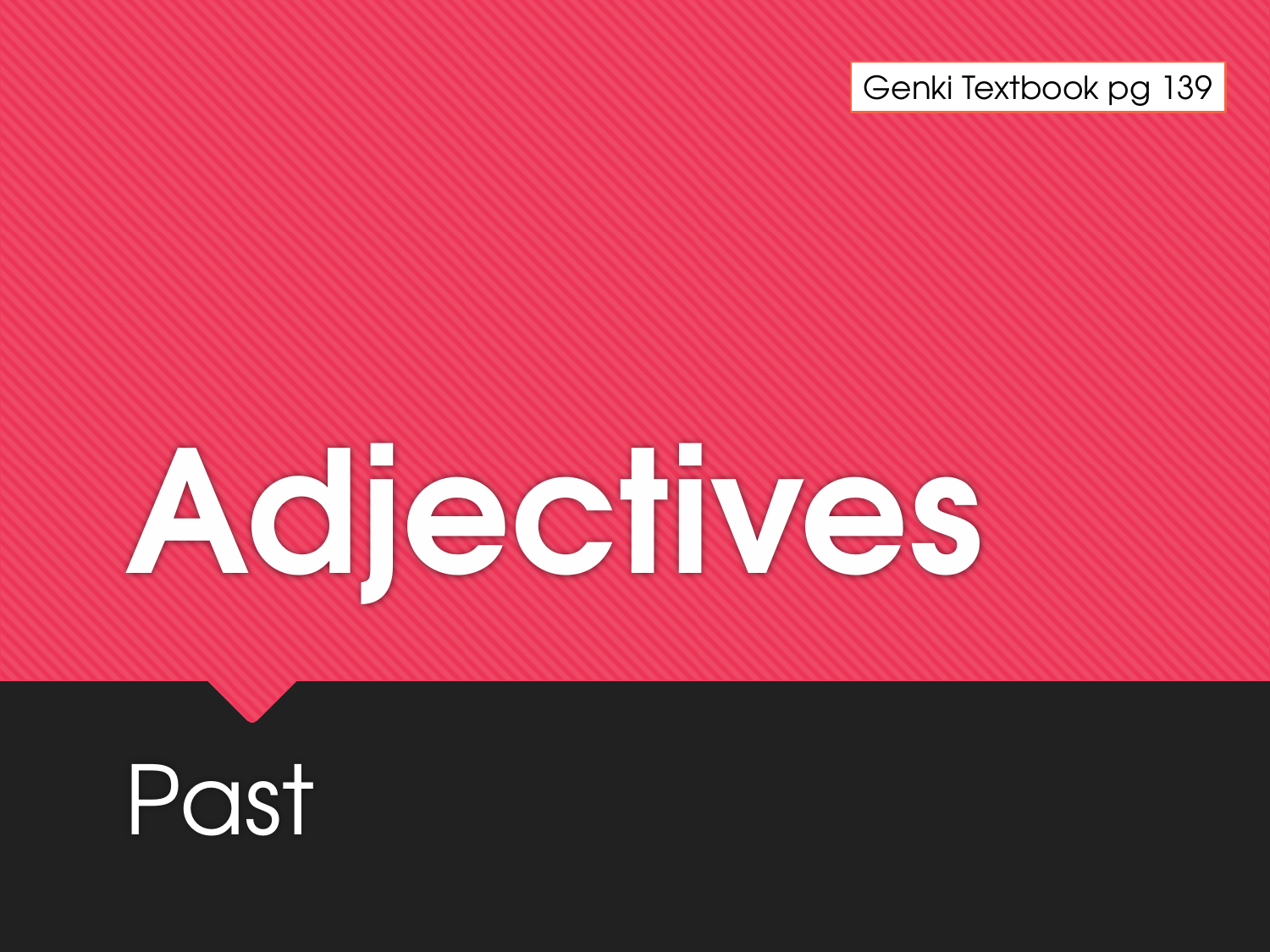

Genki Textbook pg 139
# Adjectives
Past